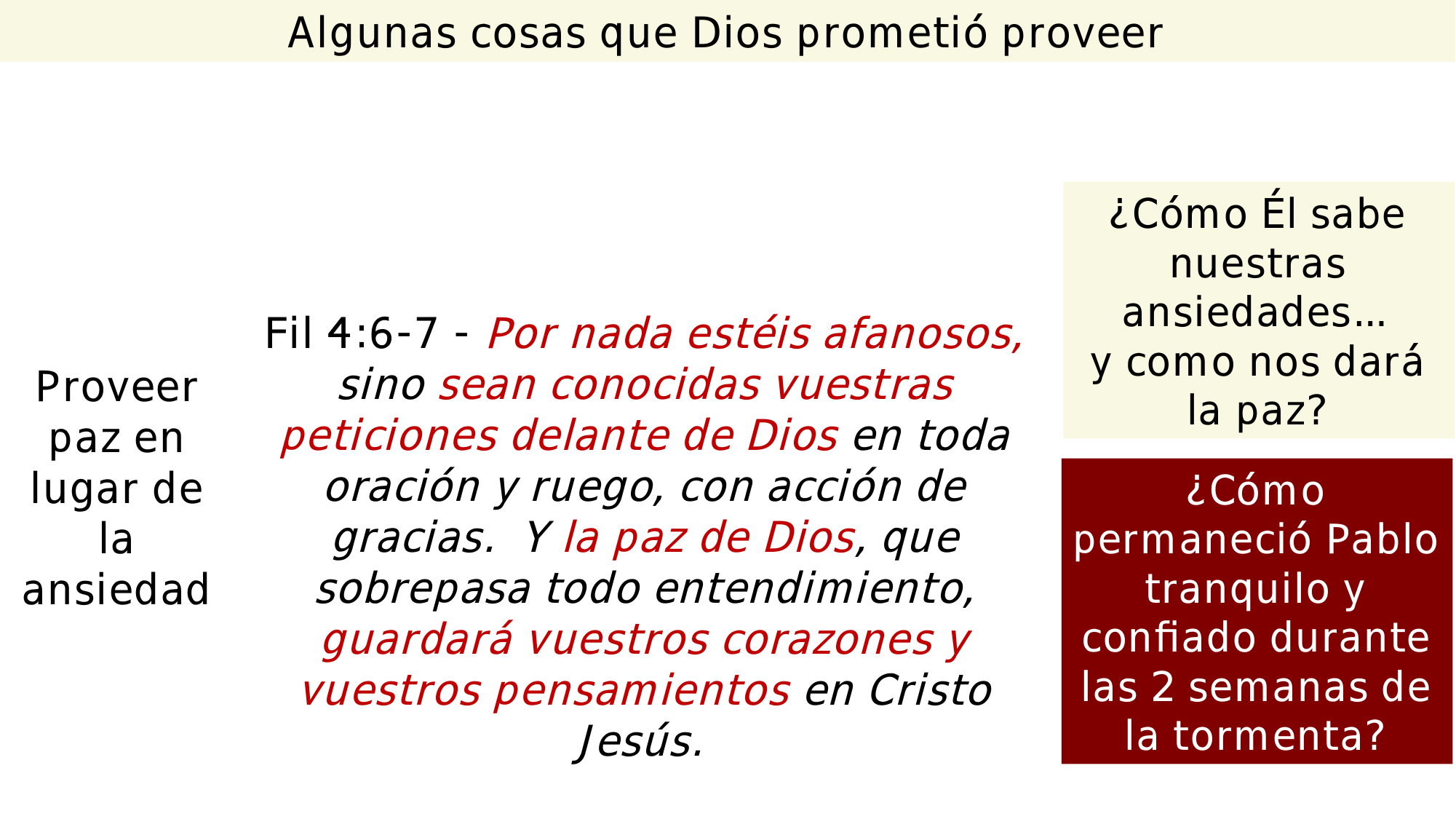

Algunas cosas que Dios prometió proveer
¿Cómo Él sabe nuestras ansiedades…
y como nos dará la paz?
Fil 4:6-7 - Por nada estéis afanosos, sino sean conocidas vuestras peticiones delante de Dios en toda oración y ruego, con acción de gracias.  Y la paz de Dios, que sobrepasa todo entendimiento, guardará vuestros corazones y vuestros pensamientos en Cristo Jesús.
Proveer paz en
lugar de la ansiedad
¿Cómo permaneció Pablo tranquilo y confiado durante las 2 semanas de la tormenta?